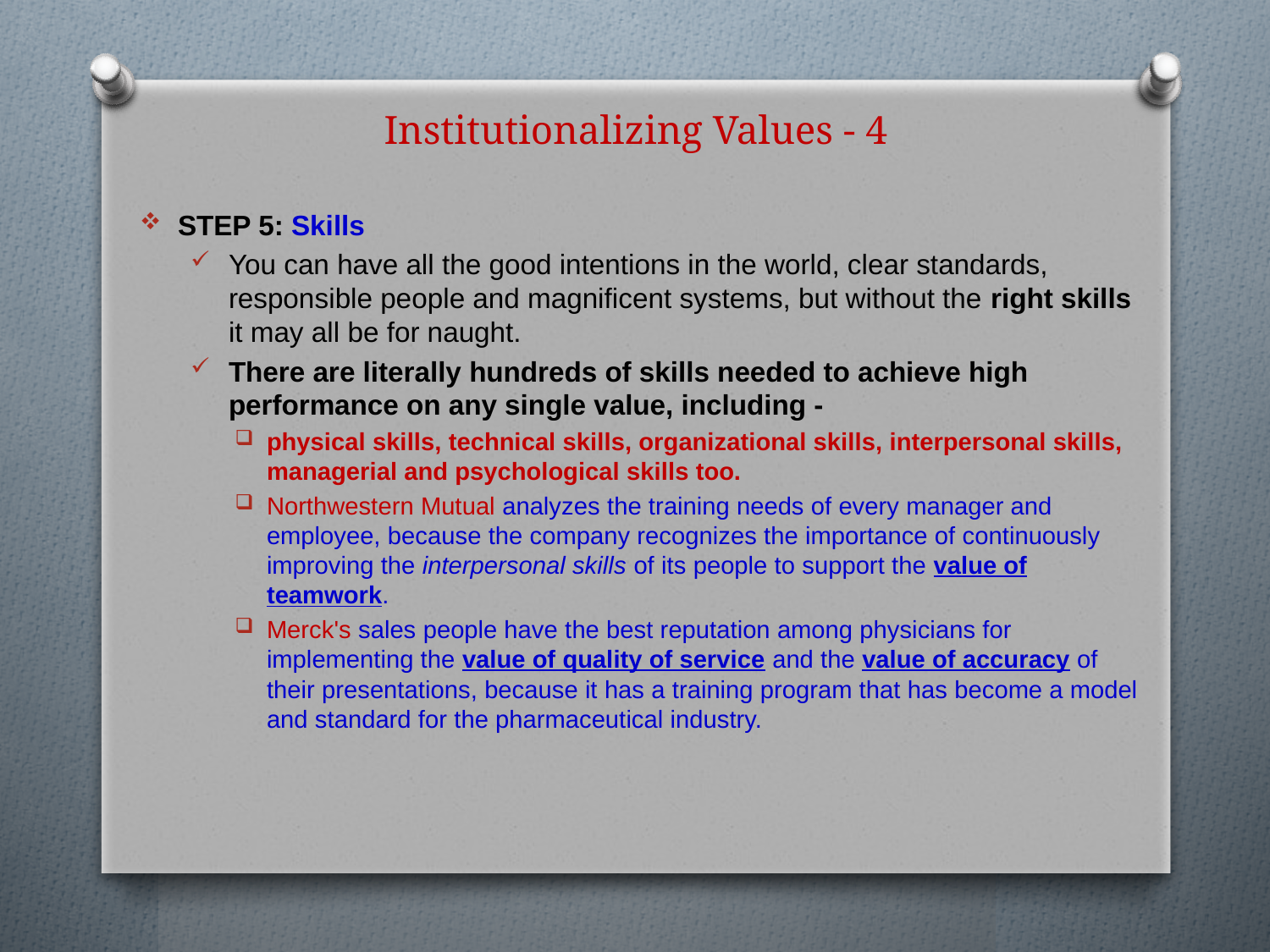

# Institutionalizing Values - 4
STEP 5: Skills
You can have all the good intentions in the world, clear standards, responsible people and magnificent systems, but without the right skills it may all be for naught.
There are literally hundreds of skills needed to achieve high performance on any single value, including -
physical skills, technical skills, organizational skills, interpersonal skills, managerial and psychological skills too.
Northwestern Mutual analyzes the training needs of every manager and employee, because the company recognizes the importance of continuously improving the interpersonal skills of its people to support the value of teamwork.
Merck's sales people have the best reputation among physicians for implementing the value of quality of service and the value of accuracy of their presentations, because it has a training program that has become a model and standard for the pharmaceutical industry.